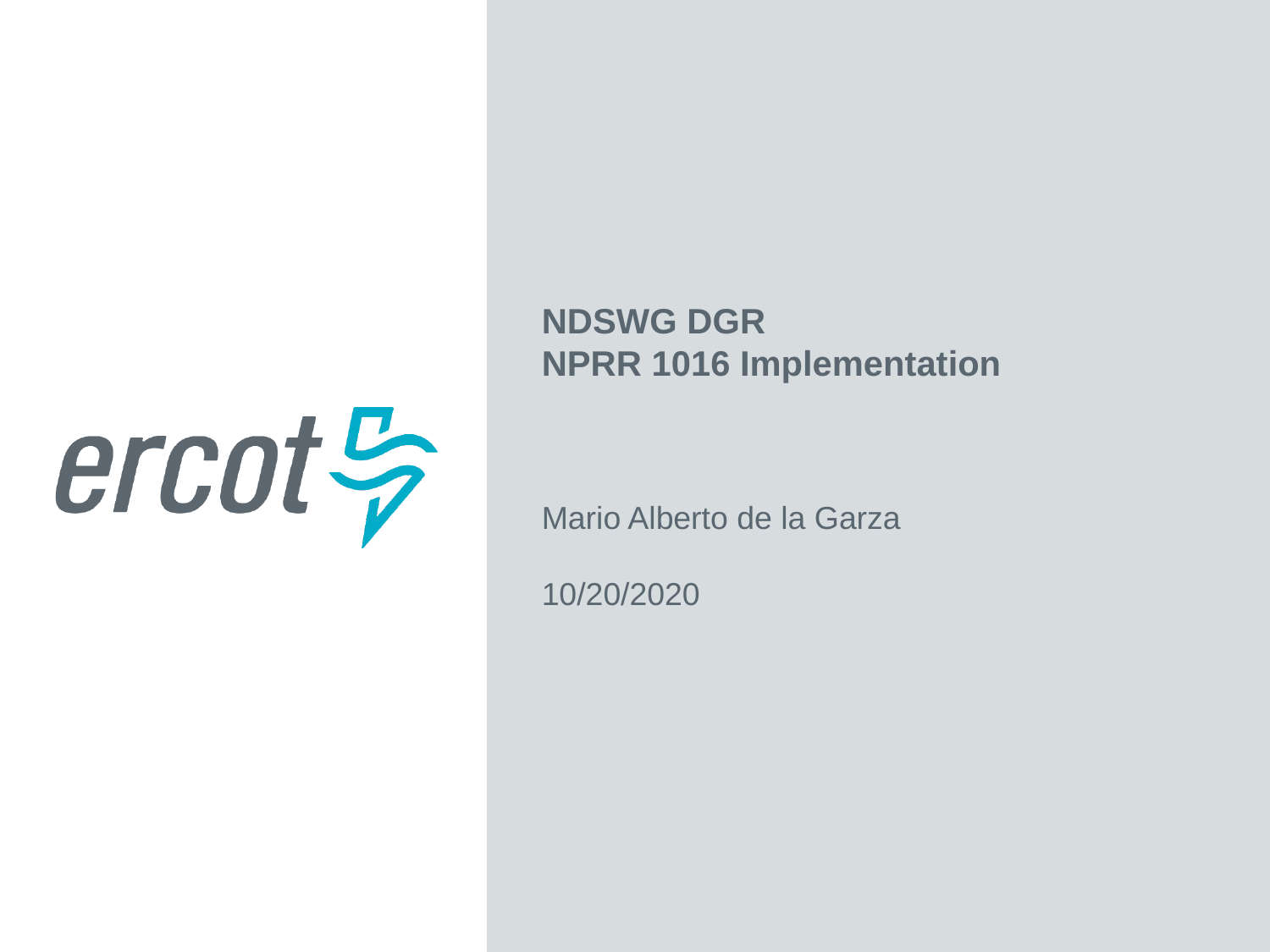

NDSWG DGR
NPRR 1016 Implementation

Mario Alberto de la Garza

10/20/2020